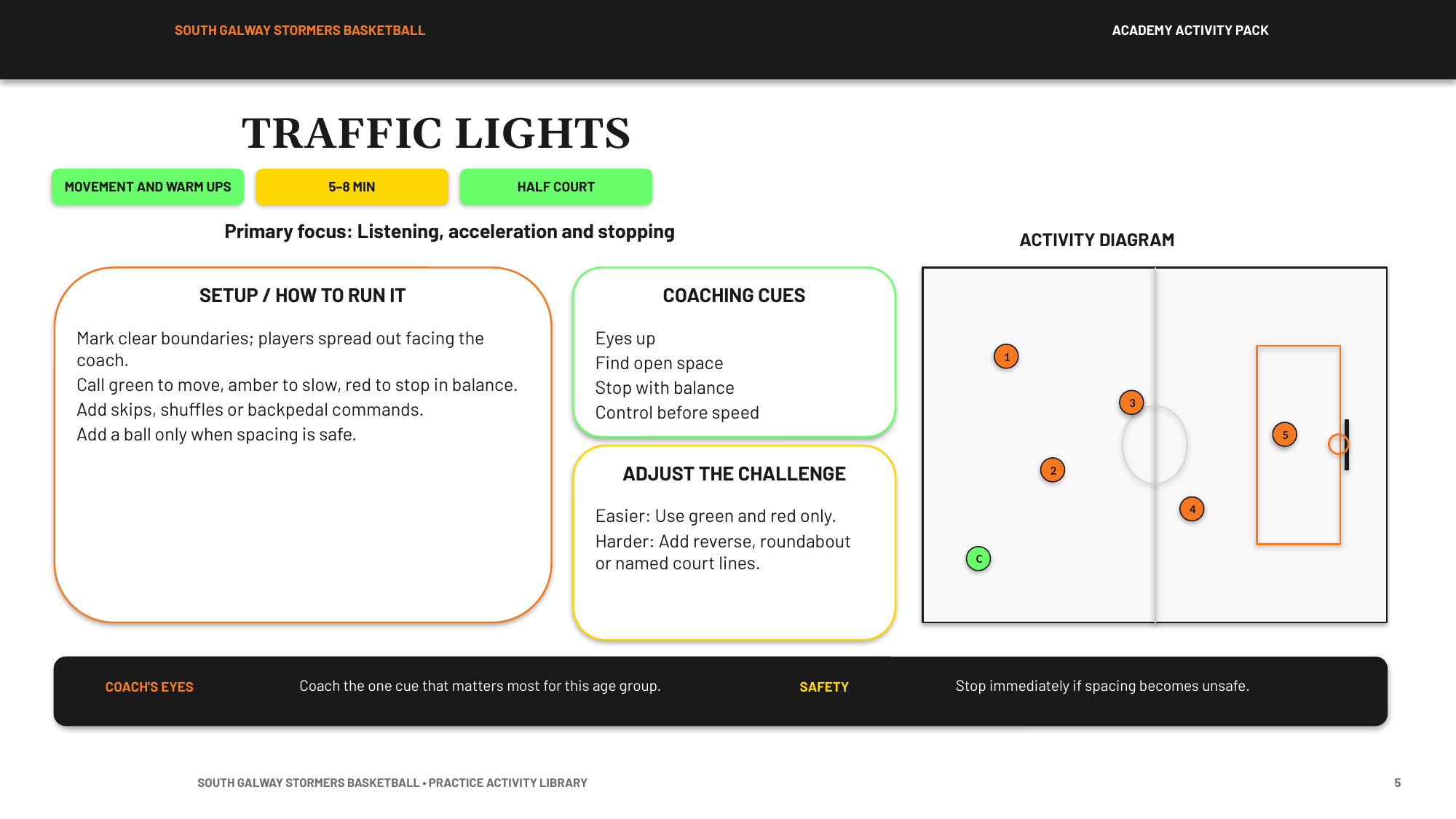

SOUTH GALWAY STORMERS BASKETBALL
ACADEMY ACTIVITY PACK
TRAFFIC LIGHTS
MOVEMENT AND WARM UPS
5–8 MIN
HALF COURT
Primary focus: Listening, acceleration and stopping
ACTIVITY DIAGRAM

SETUP / HOW TO RUN IT
COACHING CUES
Mark clear boundaries; players spread out facing the coach.
Call green to move, amber to slow, red to stop in balance.
Add skips, shuffles or backpedal commands.
Add a ball only when spacing is safe.
Eyes up
Find open space
Stop with balance
Control before speed
1

3

5

2
ADJUST THE CHALLENGE
4
Easier: Use green and red only.
Harder: Add reverse, roundabout or named court lines.
C

Coach the one cue that matters most for this age group.
Stop immediately if spacing becomes unsafe.
COACH'S EYES
SAFETY
SOUTH GALWAY STORMERS BASKETBALL • PRACTICE ACTIVITY LIBRARY
5